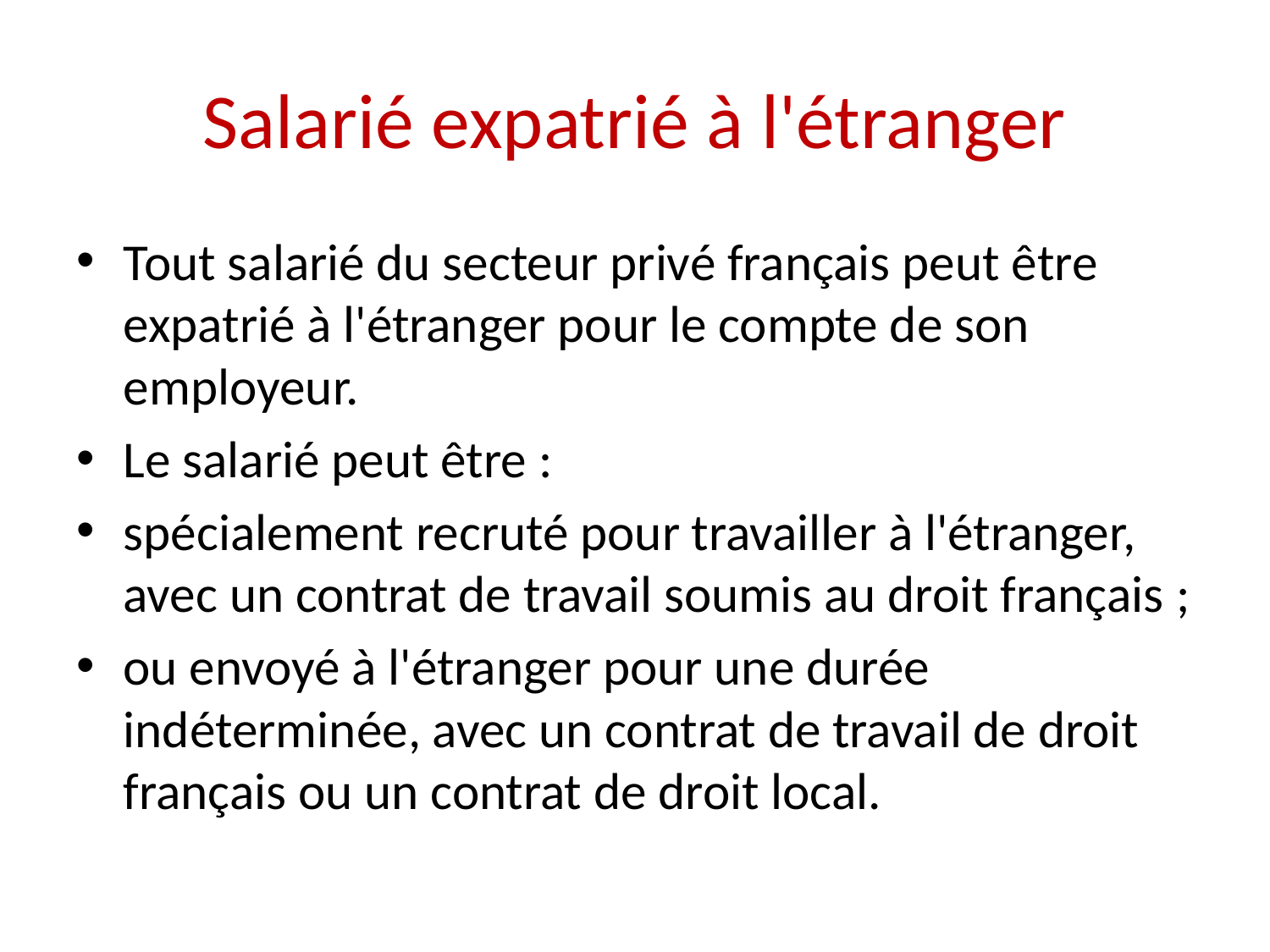

# Salarié expatrié à l'étranger
Tout salarié du secteur privé français peut être expatrié à l'étranger pour le compte de son employeur.
Le salarié peut être :
spécialement recruté pour travailler à l'étranger, avec un contrat de travail soumis au droit français ;
ou envoyé à l'étranger pour une durée indéterminée, avec un contrat de travail de droit français ou un contrat de droit local.